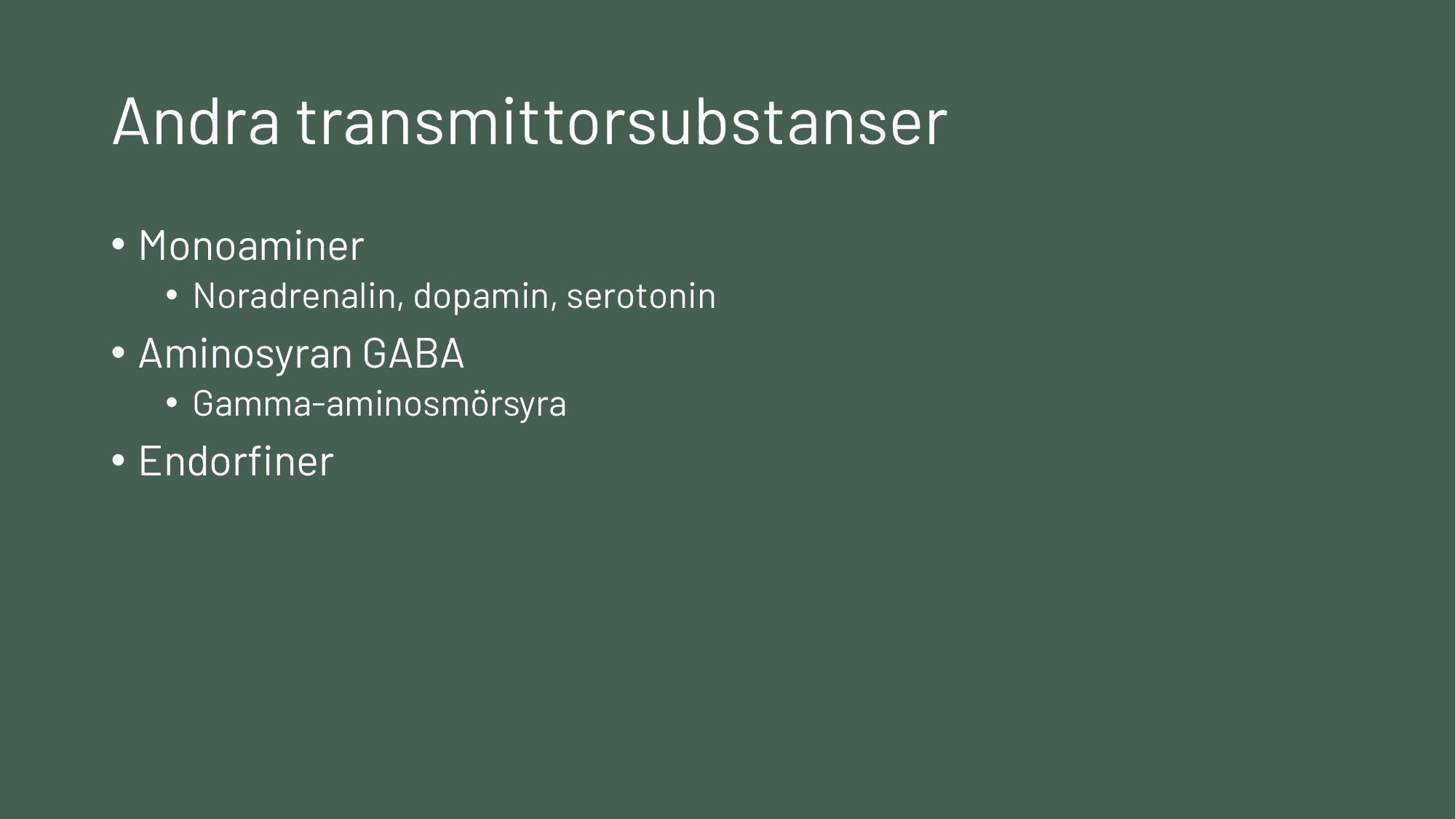

# Andra transmittorsubstanser
Monoaminer
Noradrenalin, dopamin, serotonin
Aminosyran GABA
Gamma-aminosmörsyra
Endorfiner